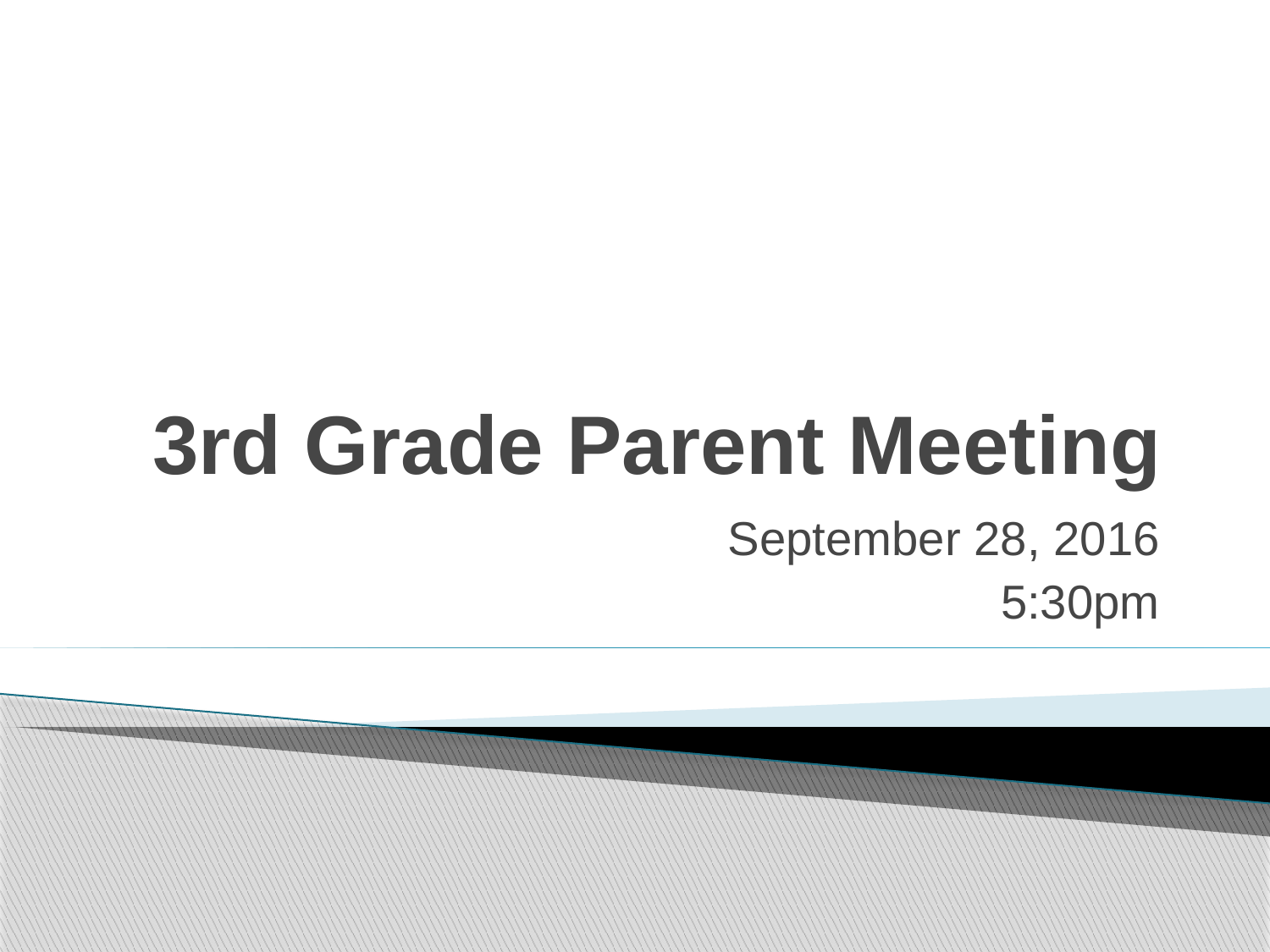

# 3rd Grade Parent Meeting
September 28, 2016
5:30pm